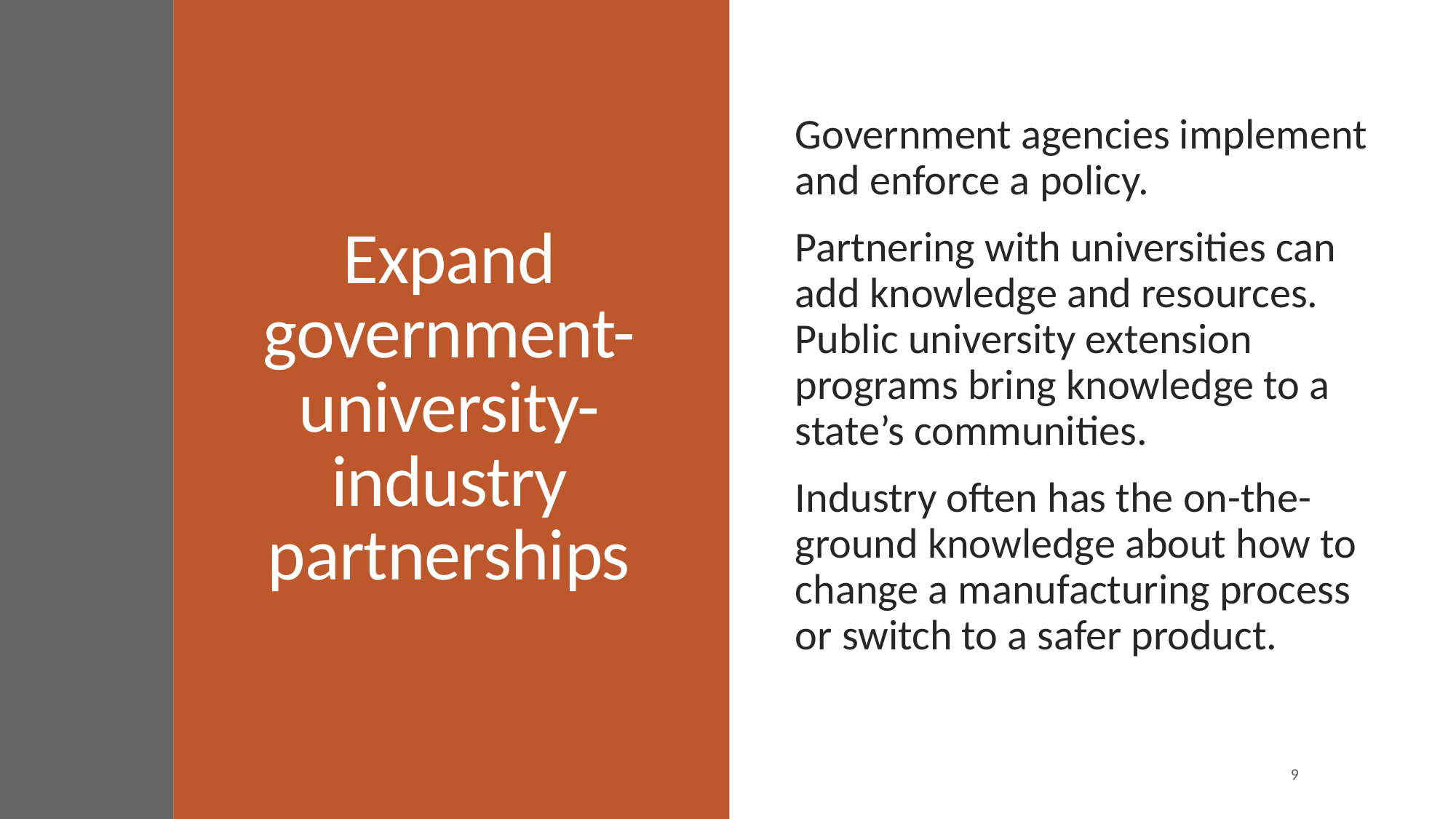

Government agencies implement and enforce a policy.
Partnering with universities can add knowledge and resources. Public university extension programs bring knowledge to a state’s communities.
Industry often has the on-the-ground knowledge about how to change a manufacturing process or switch to a safer product.
# Expand government-university-industry partnerships
9